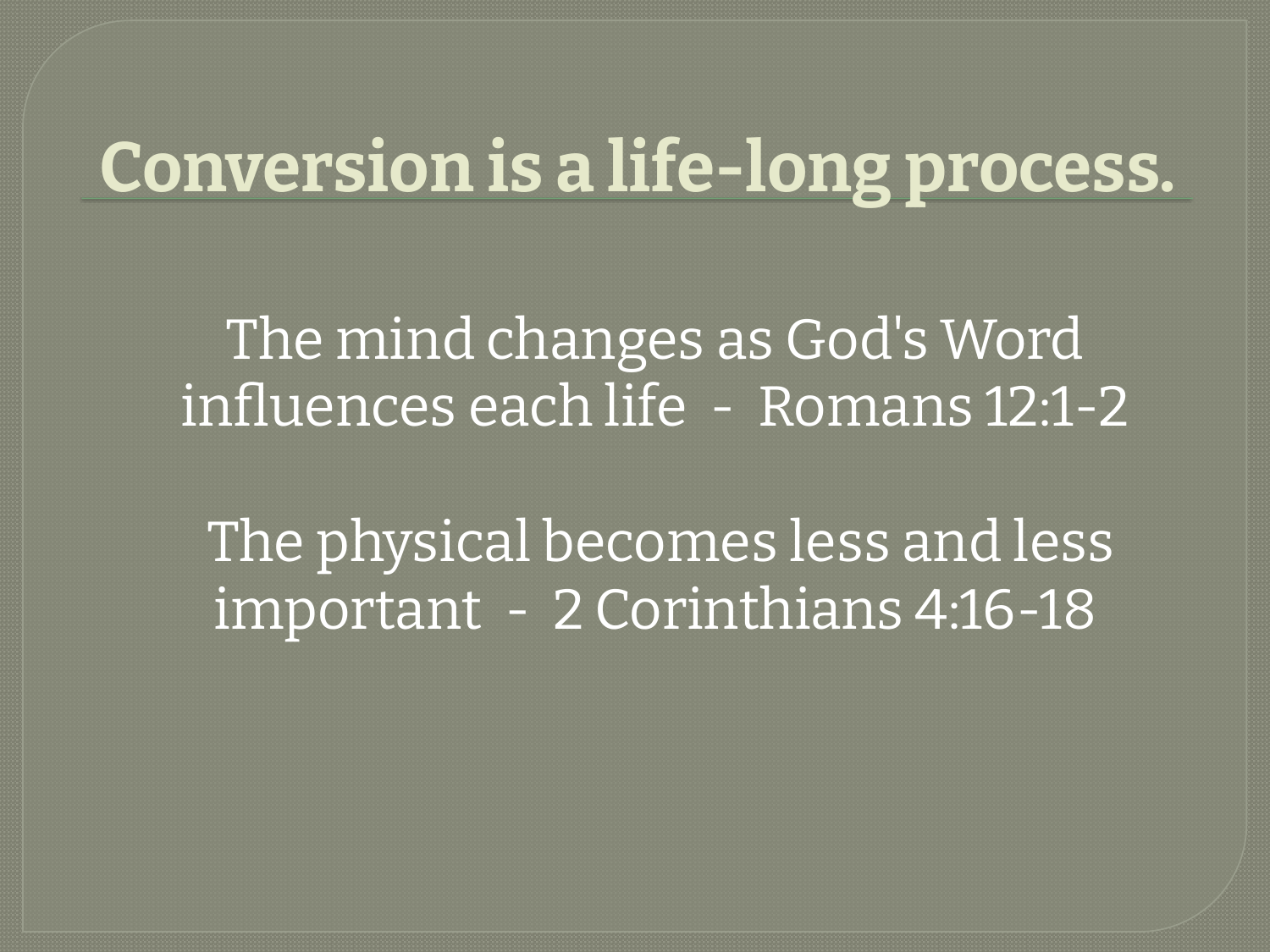

# Conversion is a life-long process.

	The mind changes as God's Word influences each life  -  Romans 12:1-2

	 The physical becomes less and less important  -  2 Corinthians 4:16-18